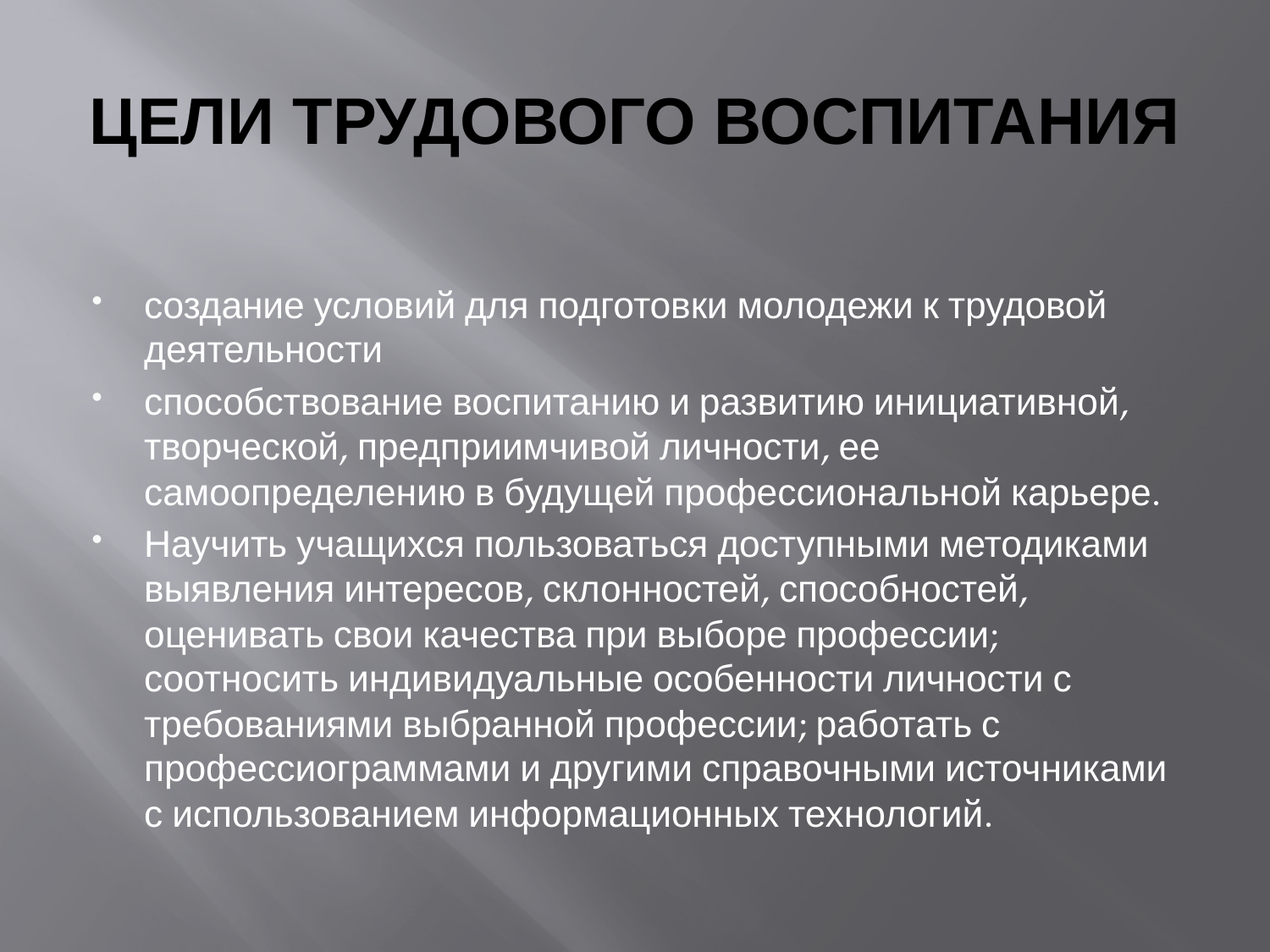

# ЦЕЛИ ТРУДОВОГО ВОСПИТАНИЯ

создание условий для подготовки молодежи к трудовой деятельности
способствование воспитанию и развитию инициативной, творческой, предприимчивой личности, ее самоопределению в будущей профессиональной карьере.
Научить учащихся пользоваться доступными методиками выявления интересов, склонностей, способностей, оценивать свои качества при выборе профессии; соотносить индивидуальные особенности личности с требованиями выбранной профессии; работать с профессиограммами и другими справочными источниками с использованием информационных технологий.